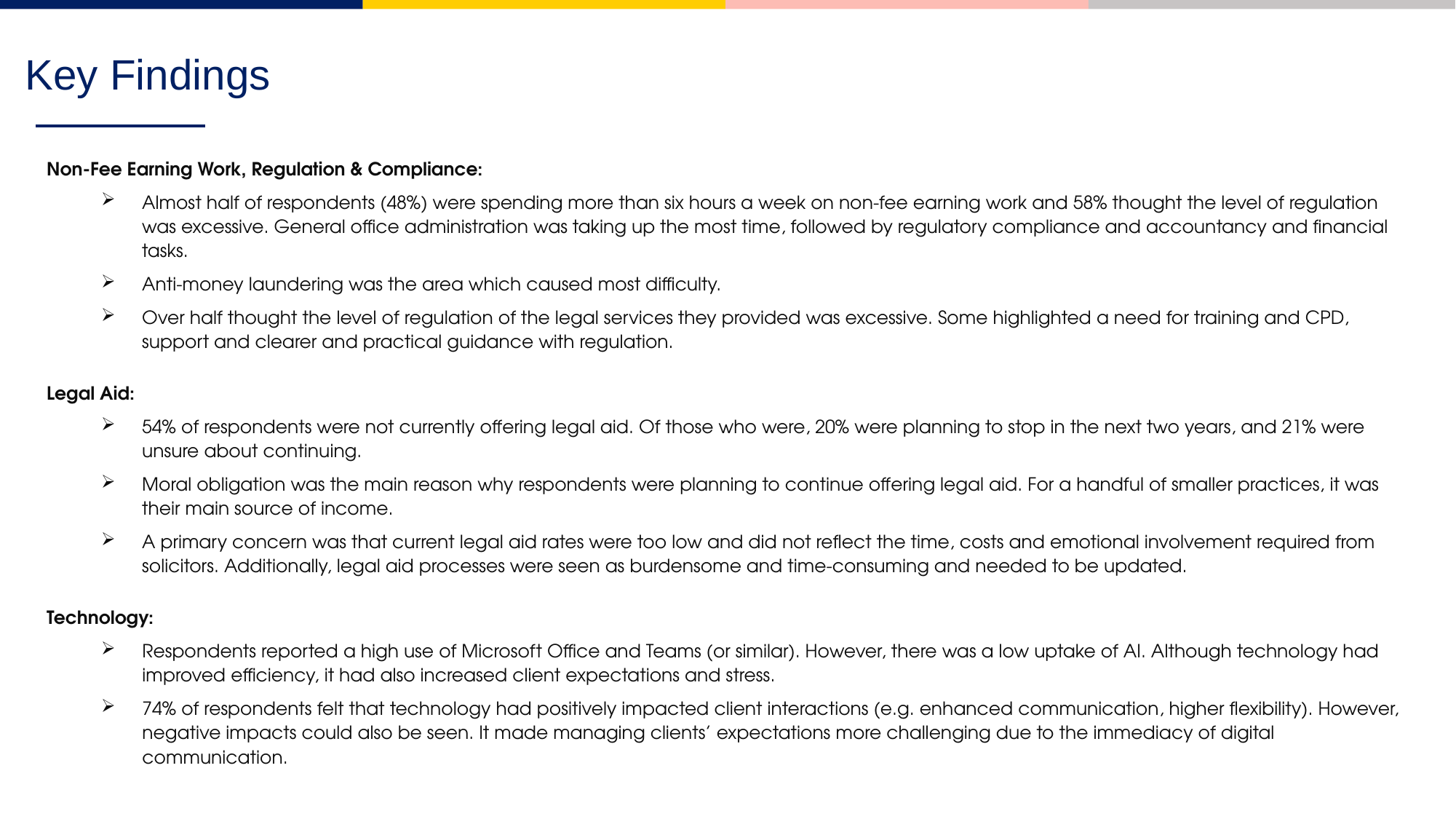

Key Findings
Non-Fee Earning Work, Regulation & Compliance:
Almost half of respondents (48%) were spending more than six hours a week on non-fee earning work and 58% thought the level of regulation was excessive. General office administration was taking up the most time, followed by regulatory compliance and accountancy and financial tasks.
Anti-money laundering was the area which caused most difficulty.
Over half thought the level of regulation of the legal services they provided was excessive. Some highlighted a need for training and CPD, support and clearer and practical guidance with regulation.
Legal Aid:
54% of respondents were not currently offering legal aid. Of those who were, 20% were planning to stop in the next two years, and 21% were unsure about continuing.
Moral obligation was the main reason why respondents were planning to continue offering legal aid. For a handful of smaller practices, it was their main source of income.
A primary concern was that current legal aid rates were too low and did not reflect the time, costs and emotional involvement required from solicitors. Additionally, legal aid processes were seen as burdensome and time-consuming and needed to be updated.
Technology:
Respondents reported a high use of Microsoft Office and Teams (or similar). However, there was a low uptake of AI. Although technology had improved efficiency, it had also increased client expectations and stress.
74% of respondents felt that technology had positively impacted client interactions (e.g. enhanced communication, higher flexibility). However, negative impacts could also be seen. It made managing clients’ expectations more challenging due to the immediacy of digital communication.